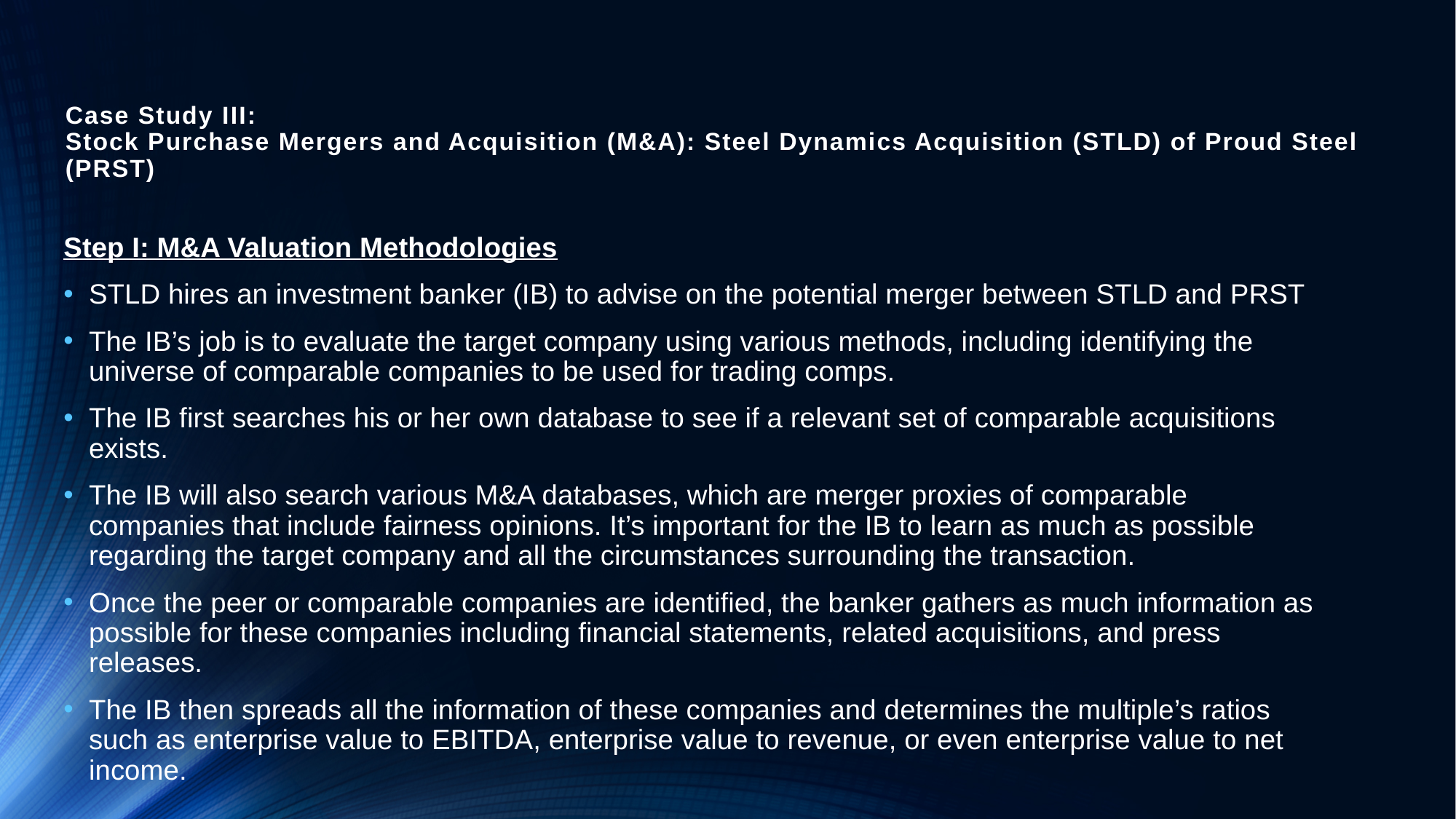

# Case Study III: Stock Purchase Mergers and Acquisition (M&A): Steel Dynamics Acquisition (STLD) of Proud Steel (PRST)
Step I: M&A Valuation Methodologies
STLD hires an investment banker (IB) to advise on the potential merger between STLD and PRST
The IB’s job is to evaluate the target company using various methods, including identifying the universe of comparable companies to be used for trading comps.
The IB first searches his or her own database to see if a relevant set of comparable acquisitions exists.
The IB will also search various M&A databases, which are merger proxies of comparable companies that include fairness opinions. It’s important for the IB to learn as much as possible regarding the target company and all the circumstances surrounding the transaction.
Once the peer or comparable companies are identified, the banker gathers as much information as possible for these companies including financial statements, related acquisitions, and press releases.
The IB then spreads all the information of these companies and determines the multiple’s ratios such as enterprise value to EBITDA, enterprise value to revenue, or even enterprise value to net income.